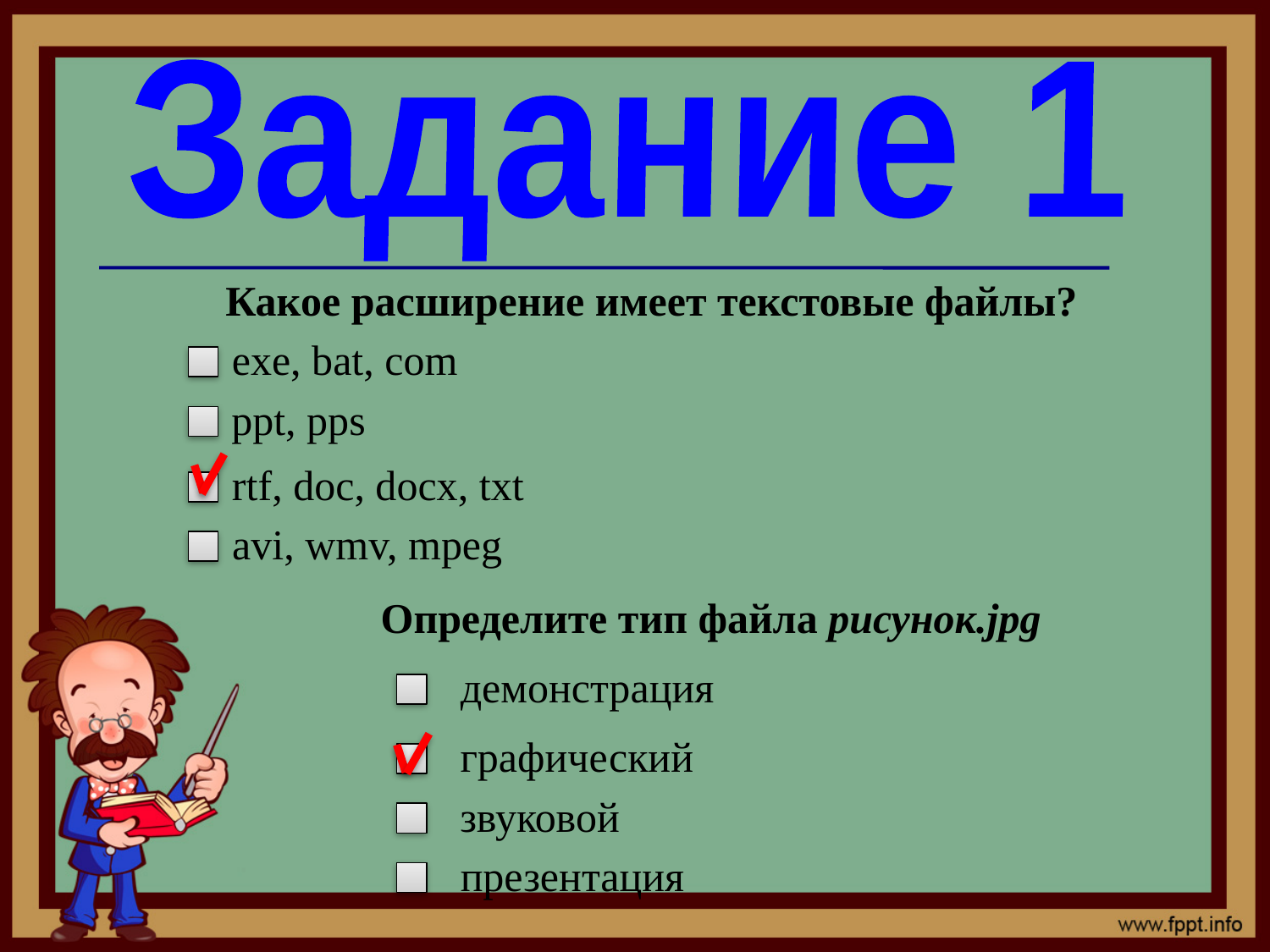

Задание 1

Какое расширение имеет текстовые файлы?
exe, bat, com

ppt, pps

rtf, doc, docx, txt

avi, wmv, mpeg

Определите тип файла рисунок.jpg
демонстрация

графический

звуковой

презентация